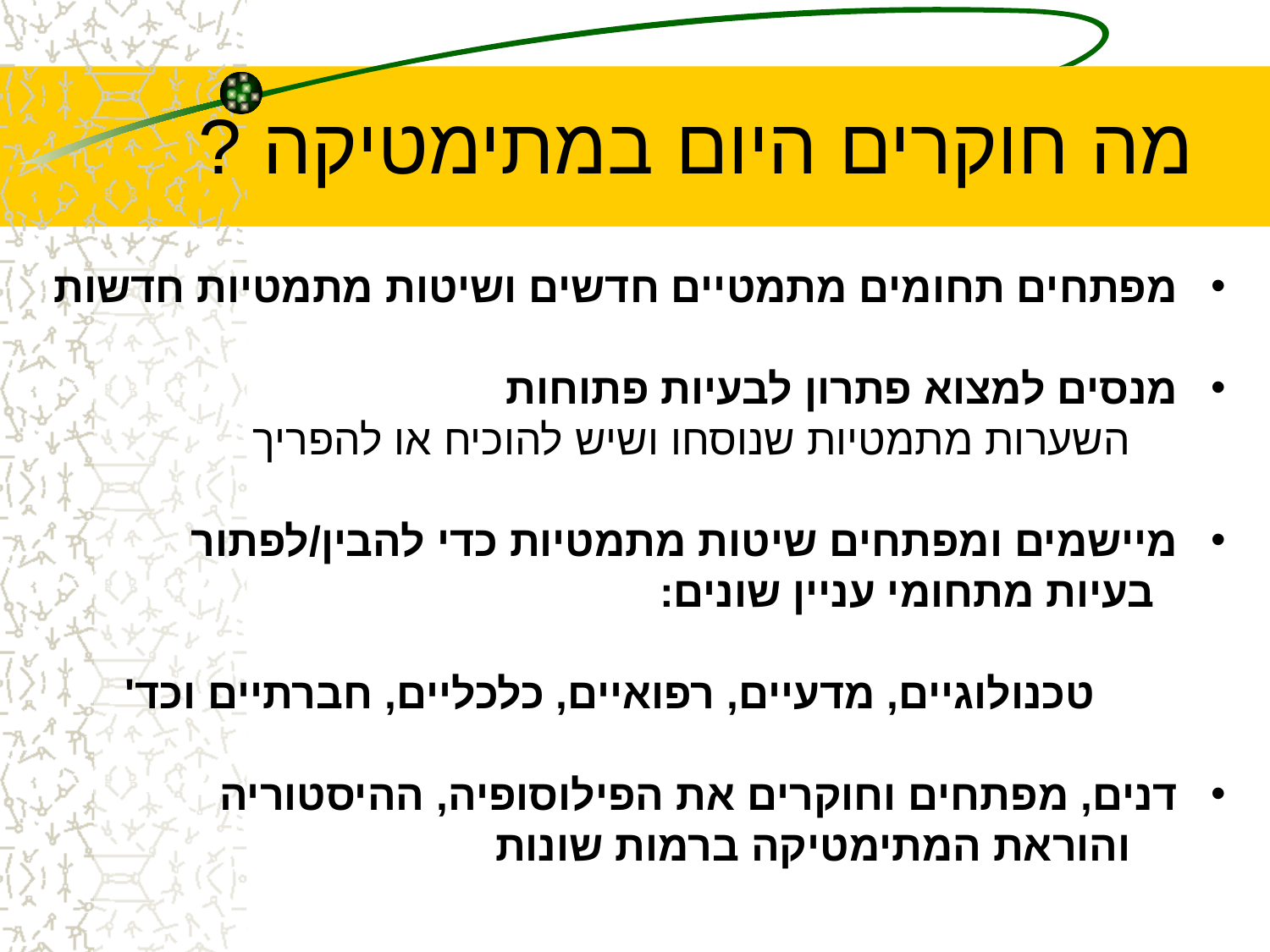

מה חוקרים היום במתימטיקה ?
מפתחים תחומים מתמטיים חדשים ושיטות מתמטיות חדשות

מנסים למצוא פתרון לבעיות פתוחות
        השערות מתמטיות שנוסחו ושיש להוכיח או להפריך

מיישמים ומפתחים שיטות מתמטיות כדי להבין/לפתור
      בעיות מתחומי עניין שונים:

           טכנולוגיים, מדעיים, רפואיים, כלכליים, חברתיים וכד'

דנים, מפתחים וחוקרים את הפילוסופיה, ההיסטוריה
        והוראת המתימטיקה ברמות שונות